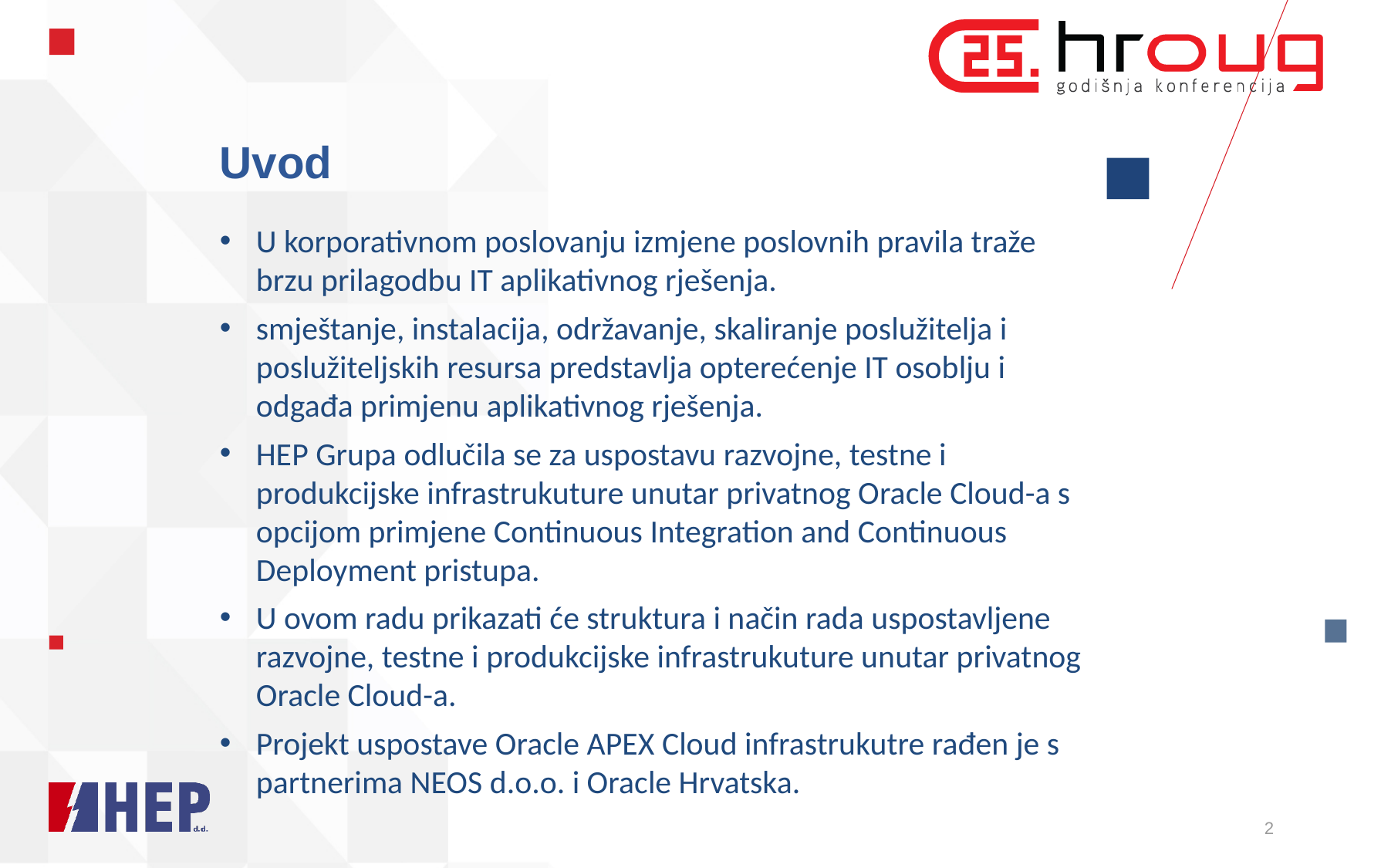

Uvod
U korporativnom poslovanju izmjene poslovnih pravila traže brzu prilagodbu IT aplikativnog rješenja.
smještanje, instalacija, održavanje, skaliranje poslužitelja i poslužiteljskih resursa predstavlja opterećenje IT osoblju i odgađa primjenu aplikativnog rješenja.
HEP Grupa odlučila se za uspostavu razvojne, testne i produkcijske infrastrukuture unutar privatnog Oracle Cloud-a s opcijom primjene Continuous Integration and Continuous Deployment pristupa.
U ovom radu prikazati će struktura i način rada uspostavljene razvojne, testne i produkcijske infrastrukuture unutar privatnog Oracle Cloud-a.
Projekt uspostave Oracle APEX Cloud infrastrukutre rađen je s partnerima NEOS d.o.o. i Oracle Hrvatska.

2